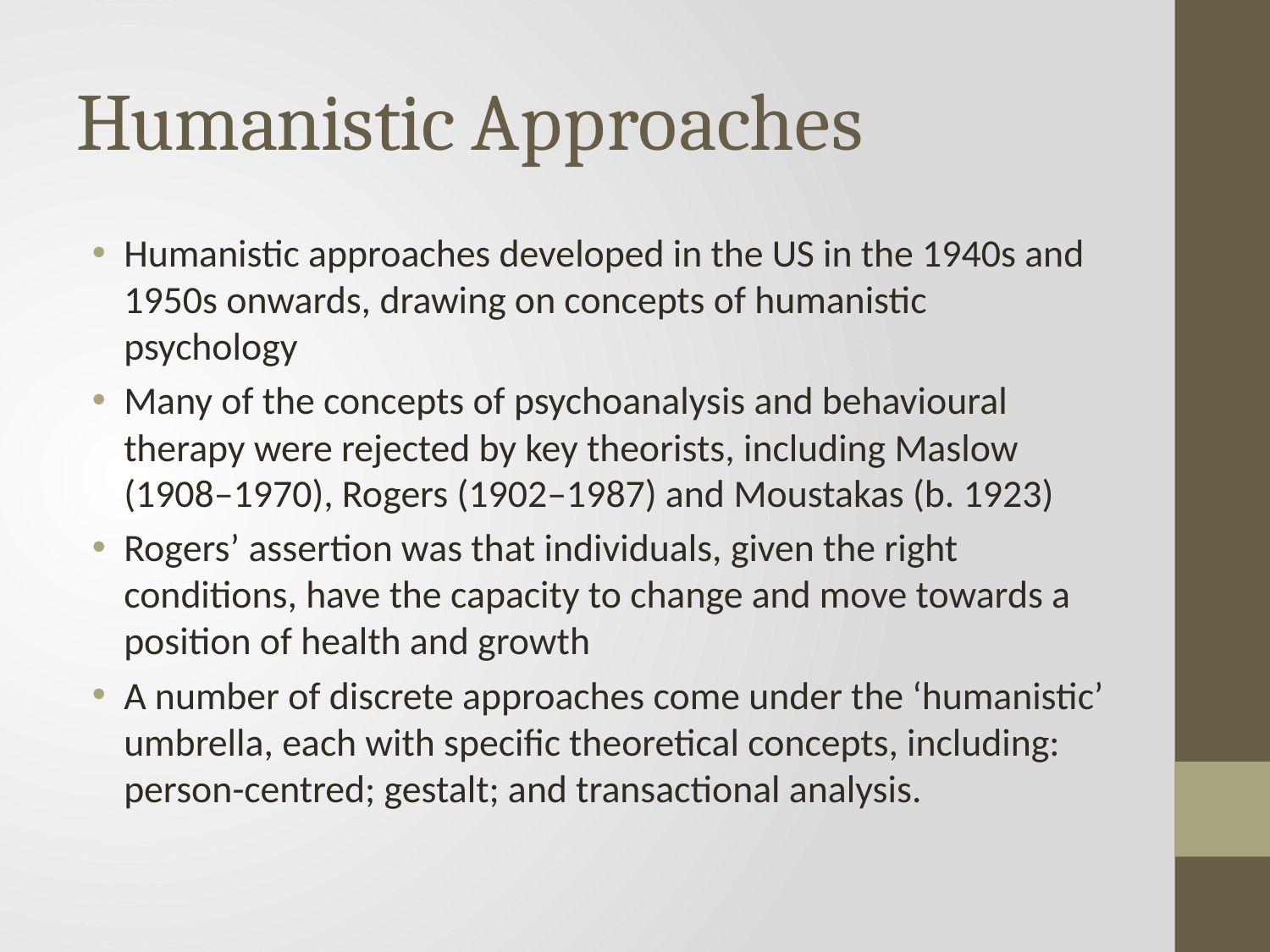

# Humanistic Approaches
Humanistic approaches developed in the US in the 1940s and 1950s onwards, drawing on concepts of humanistic psychology
Many of the concepts of psychoanalysis and behavioural therapy were rejected by key theorists, including Maslow (1908–1970), Rogers (1902–1987) and Moustakas (b. 1923)
Rogers’ assertion was that individuals, given the right conditions, have the capacity to change and move towards a position of health and growth
A number of discrete approaches come under the ‘humanistic’ umbrella, each with specific theoretical concepts, including: person-centred; gestalt; and transactional analysis.